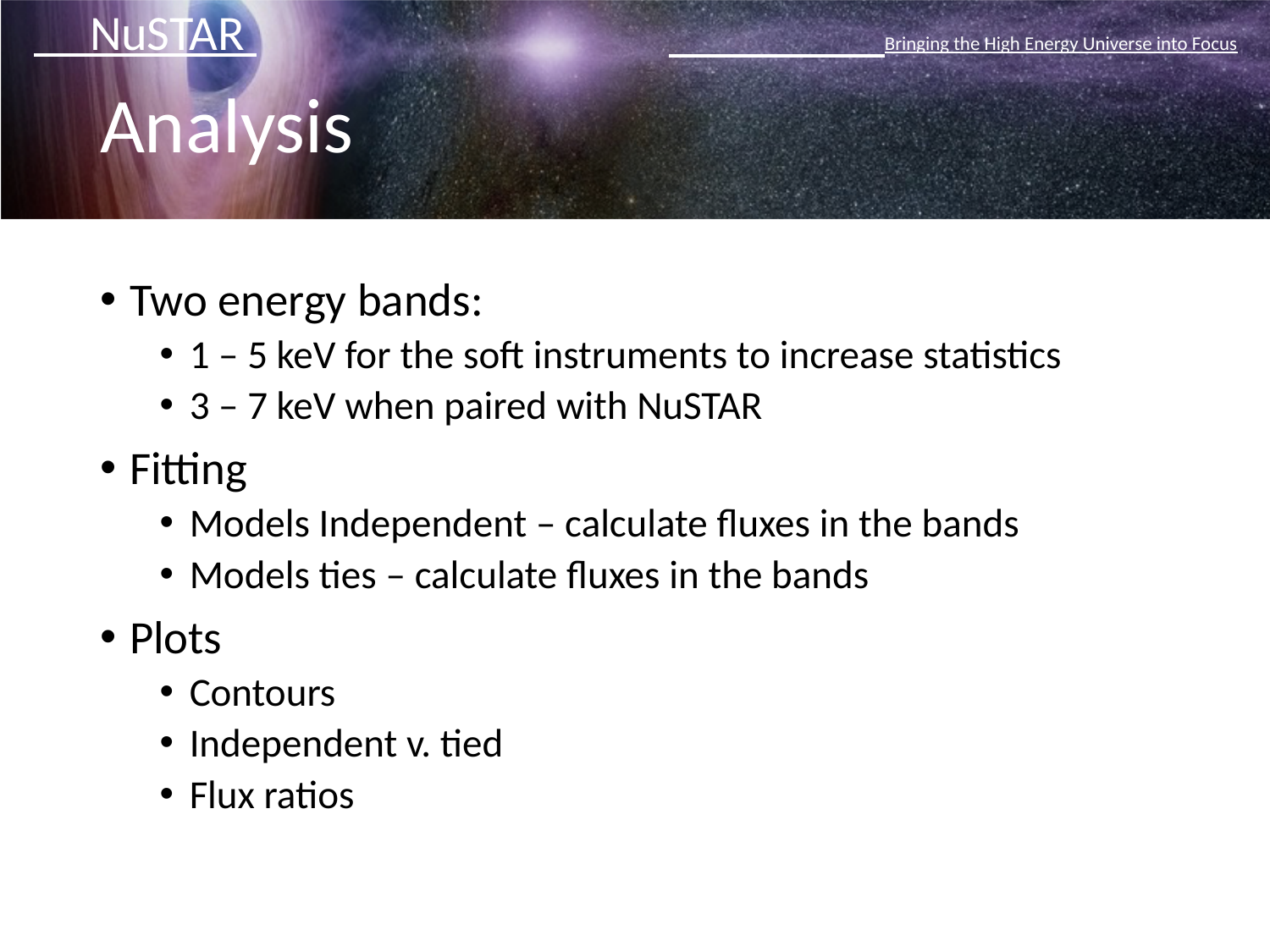

# Analysis
Two energy bands:
1 – 5 keV for the soft instruments to increase statistics
3 – 7 keV when paired with NuSTAR
Fitting
Models Independent – calculate fluxes in the bands
Models ties – calculate fluxes in the bands
Plots
Contours
Independent v. tied
Flux ratios